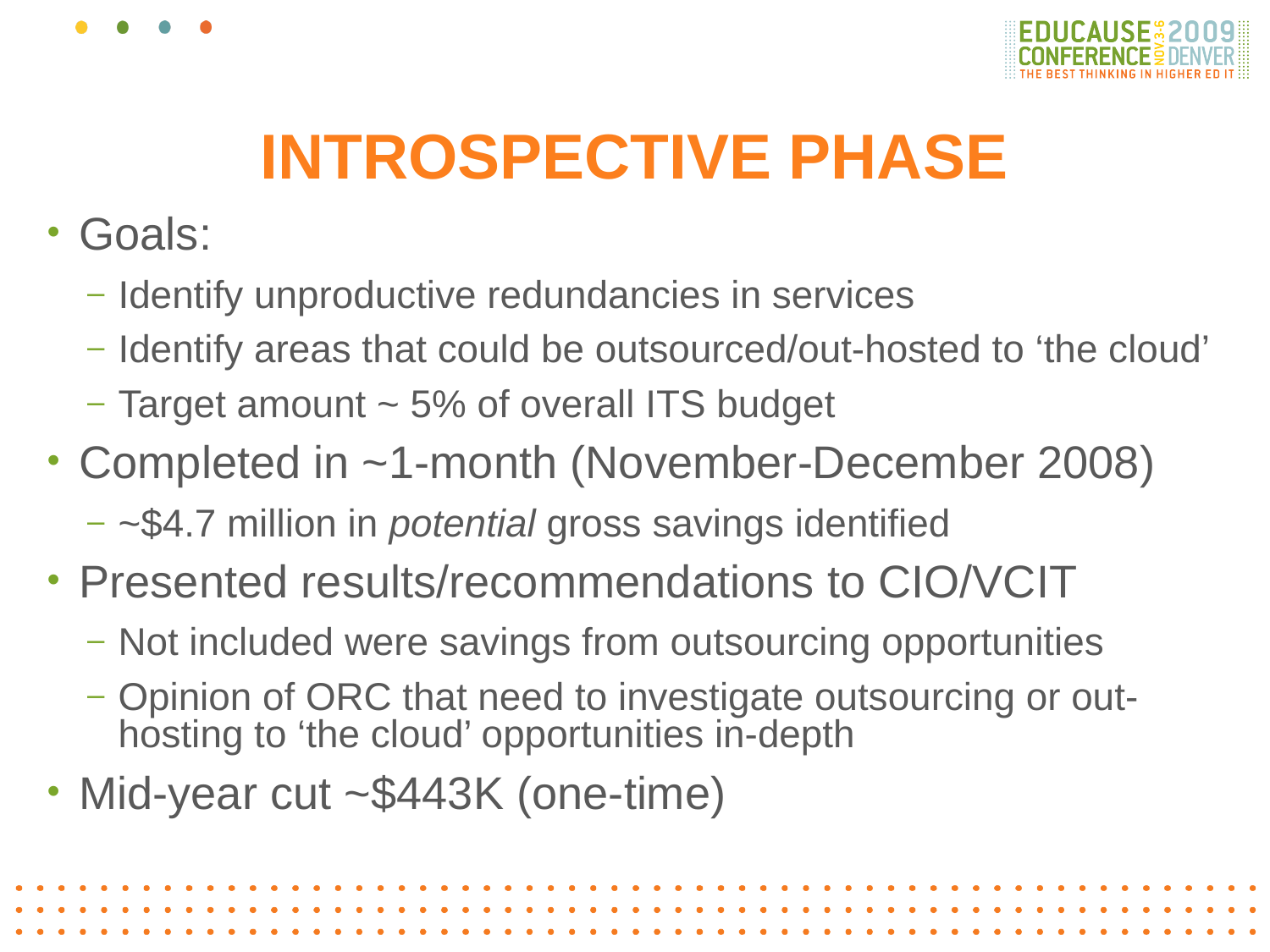

# Introspective Phase
Goals:
Identify unproductive redundancies in services
Identify areas that could be outsourced/out-hosted to ‘the cloud’
Target amount ~ 5% of overall ITS budget
Completed in ~1-month (November-December 2008)
~$4.7 million in potential gross savings identified
Presented results/recommendations to CIO/VCIT
Not included were savings from outsourcing opportunities
Opinion of ORC that need to investigate outsourcing or out-hosting to ‘the cloud’ opportunities in-depth
Mid-year cut ~$443K (one-time)